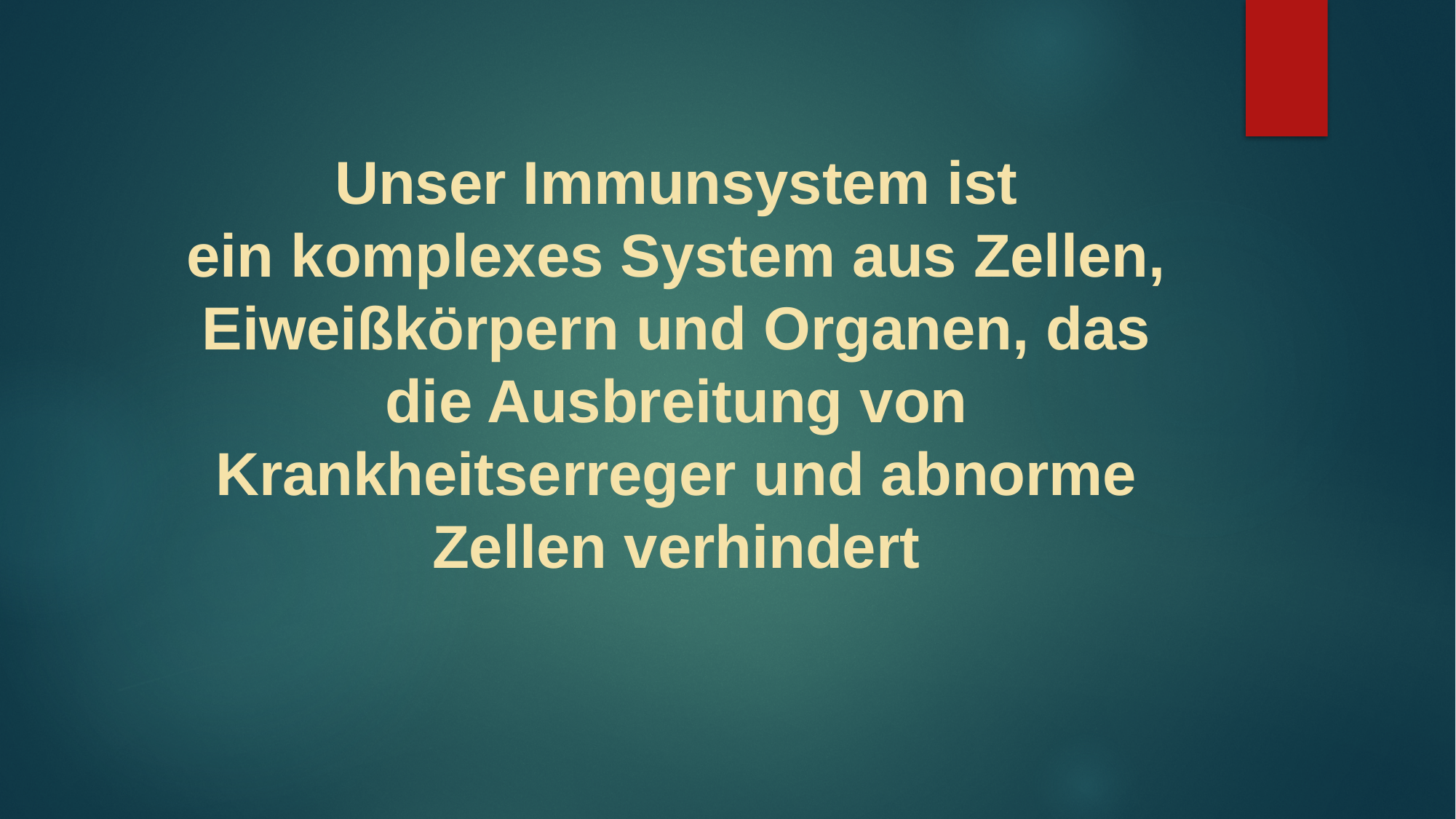

Unser Immunsystem ist
ein komplexes System aus Zellen, Eiweißkörpern und Organen, das die Ausbreitung von Krankheitserreger und abnorme Zellen verhindert